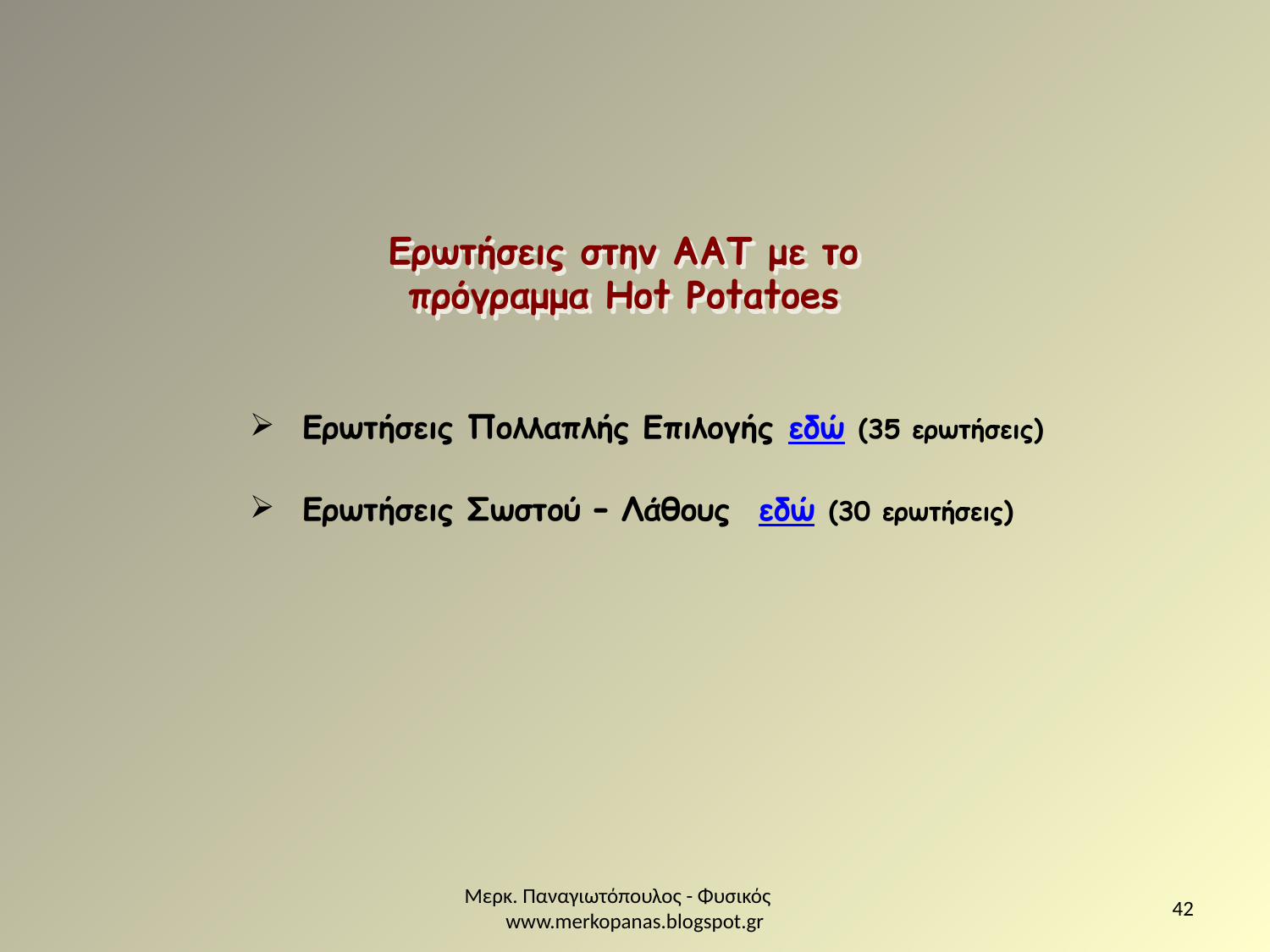

Ερωτήσεις στην ΑΑΤ με το πρόγραμμα Hot Potatoes
  Ερωτήσεις Πολλαπλής Επιλογής εδώ (35 ερωτήσεις)
  Ερωτήσεις Σωστού – Λάθους  εδώ (30 ερωτήσεις)
Μερκ. Παναγιωτόπουλος - Φυσικός        www.merkopanas.blogspot.gr
42